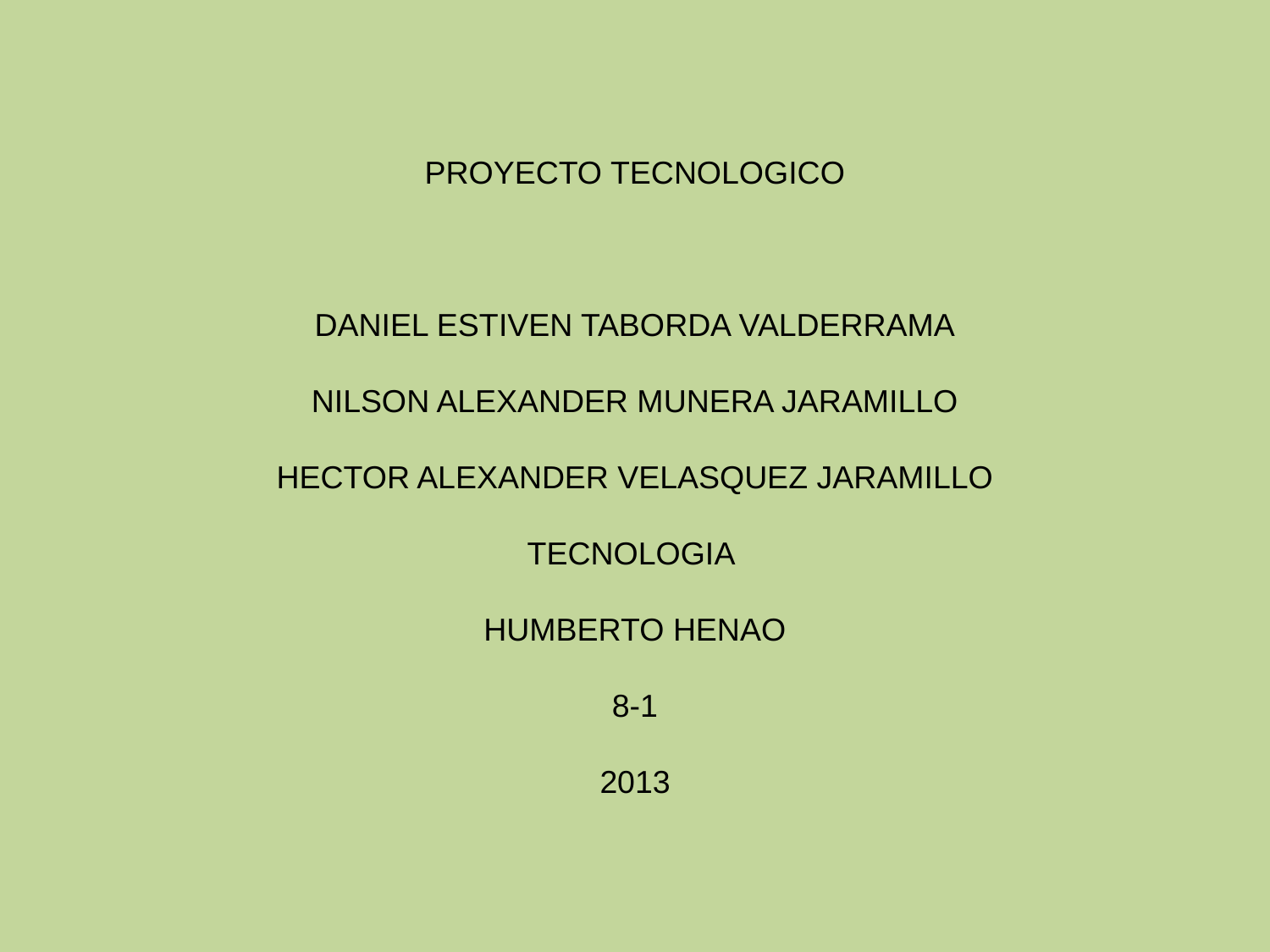

# PROYECTO TECNOLOGICO DANIEL ESTIVEN TABORDA VALDERRAMA NILSON ALEXANDER MUNERA JARAMILLO HECTOR ALEXANDER VELASQUEZ JARAMILLO TECNOLOGIA HUMBERTO HENAO 8-1 2013